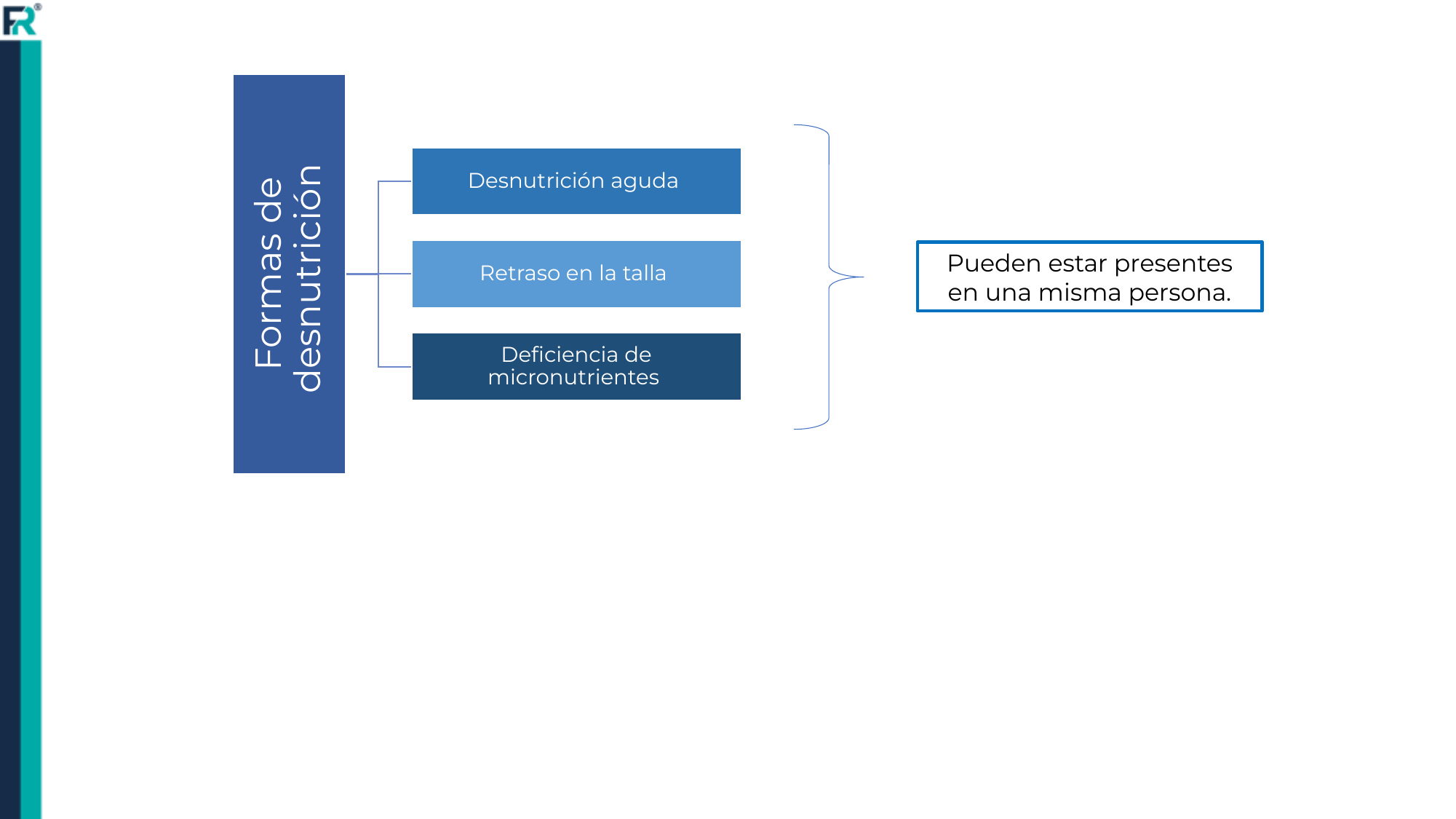

Formas de desnutrición
Desnutrición aguda
Retraso en la talla
Deficiencia de micronutrientes

Pueden estar presentes en una misma persona.